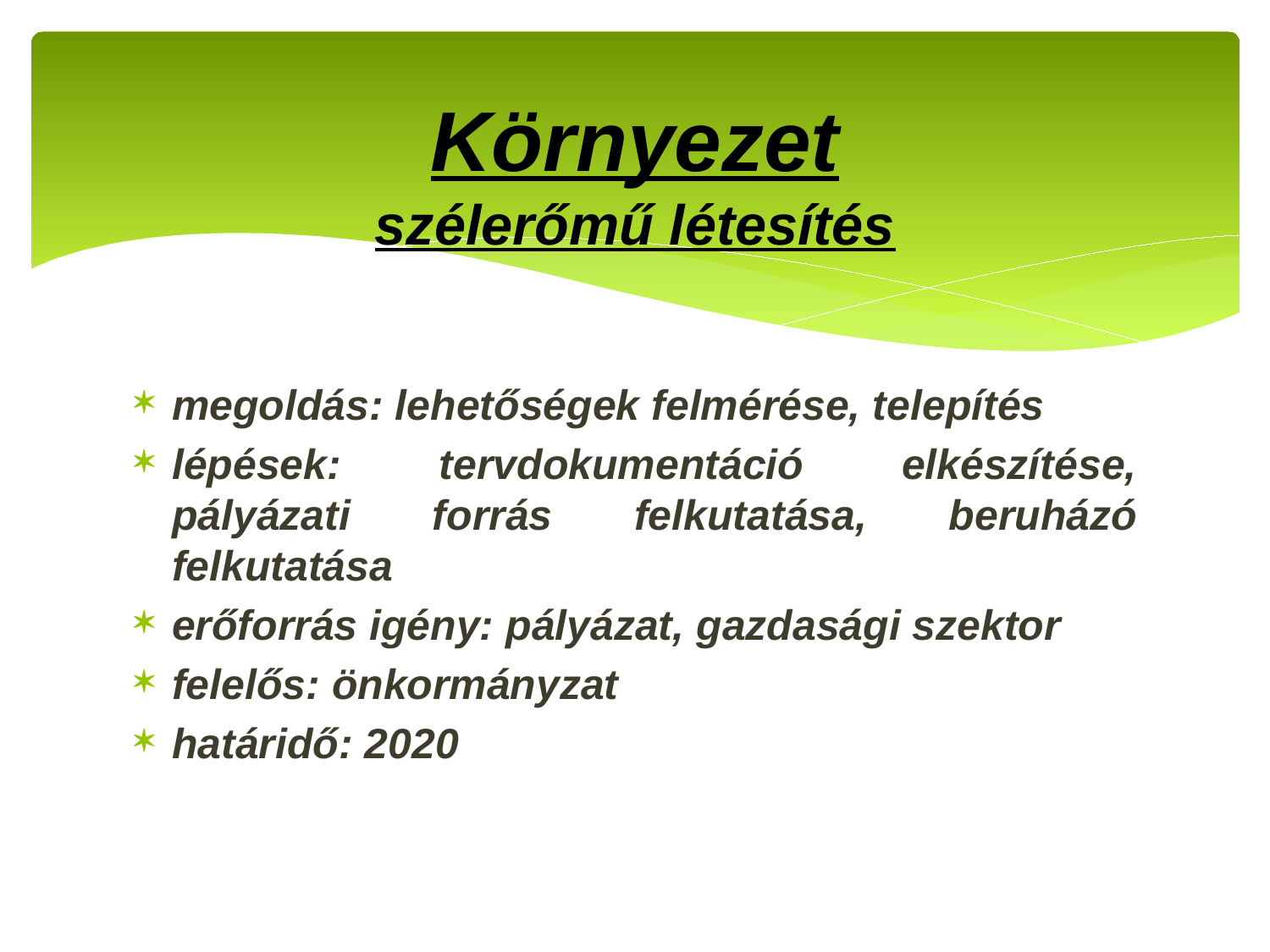

# Környezet szélerőmű létesítés
megoldás: lehetőségek felmérése, telepítés
lépések: tervdokumentáció elkészítése, pályázati forrás felkutatása, beruházó felkutatása
erőforrás igény: pályázat, gazdasági szektor
felelős: önkormányzat
határidő: 2020